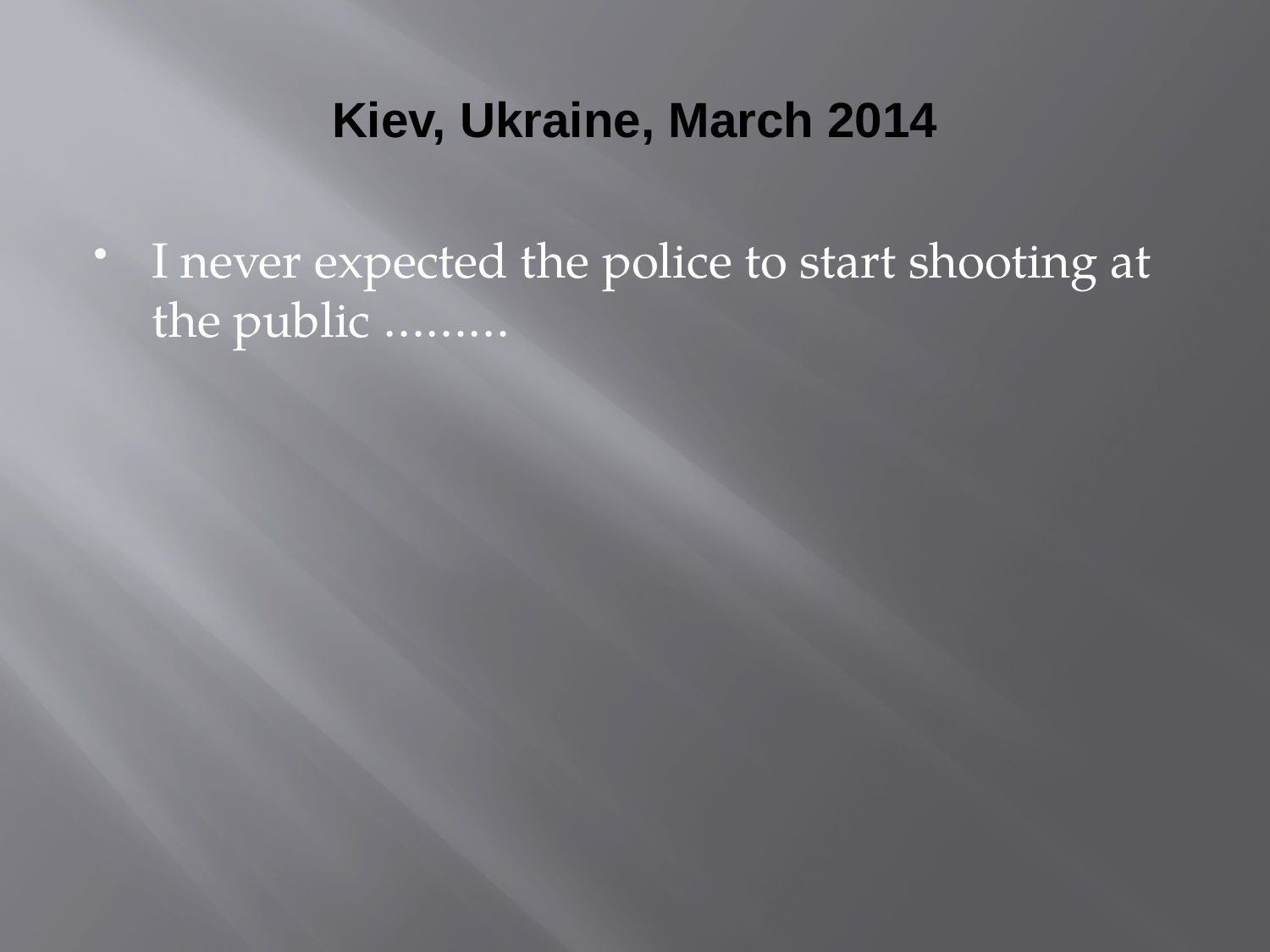

# Kiev, Ukraine, March 2014
I never expected the police to start shooting at the public ………